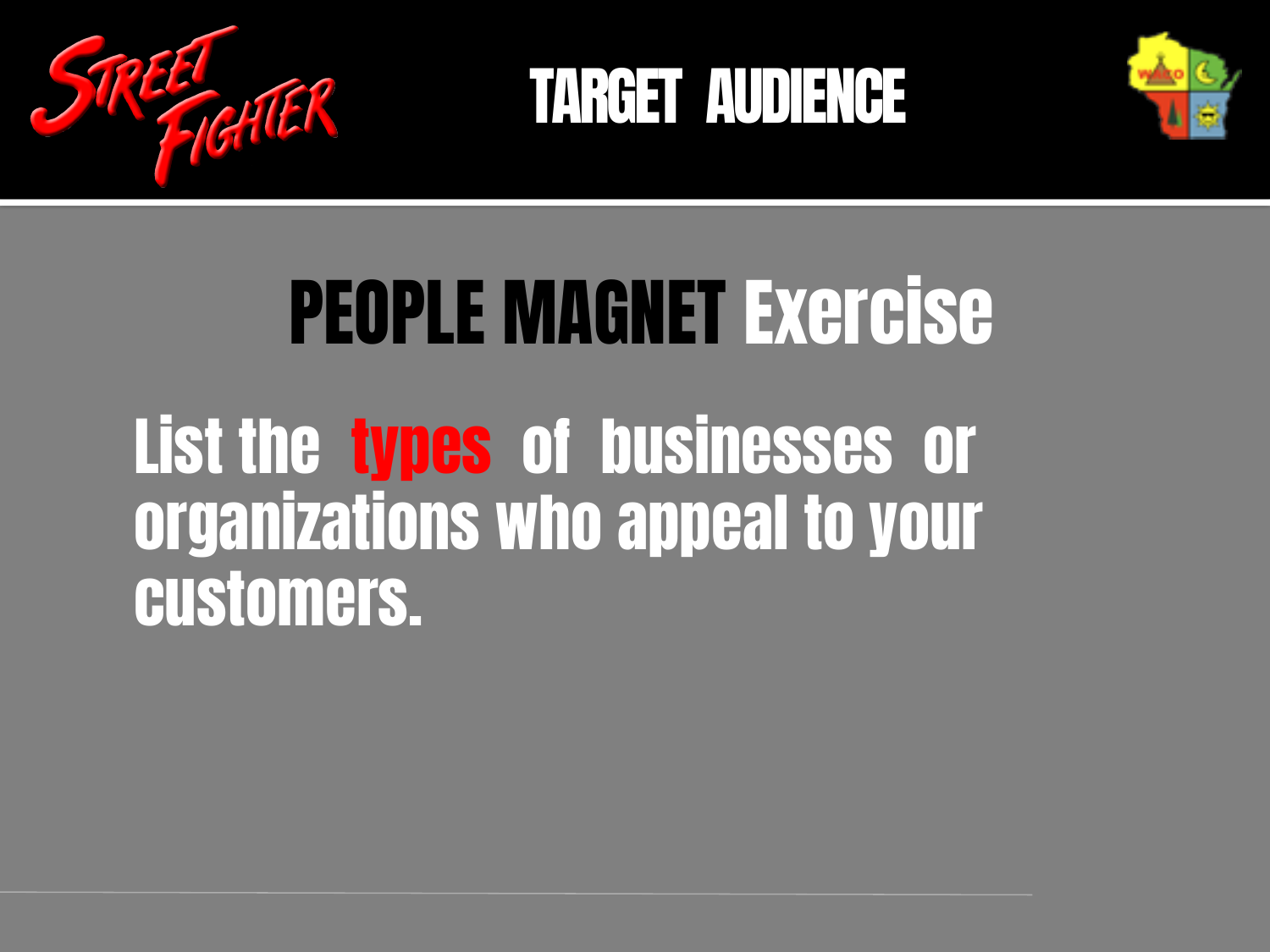

TARGET  AUDIENCE
PEOPLE MAGNET Exercise

List the  types  of  businesses  or organizations who appeal to your customers.